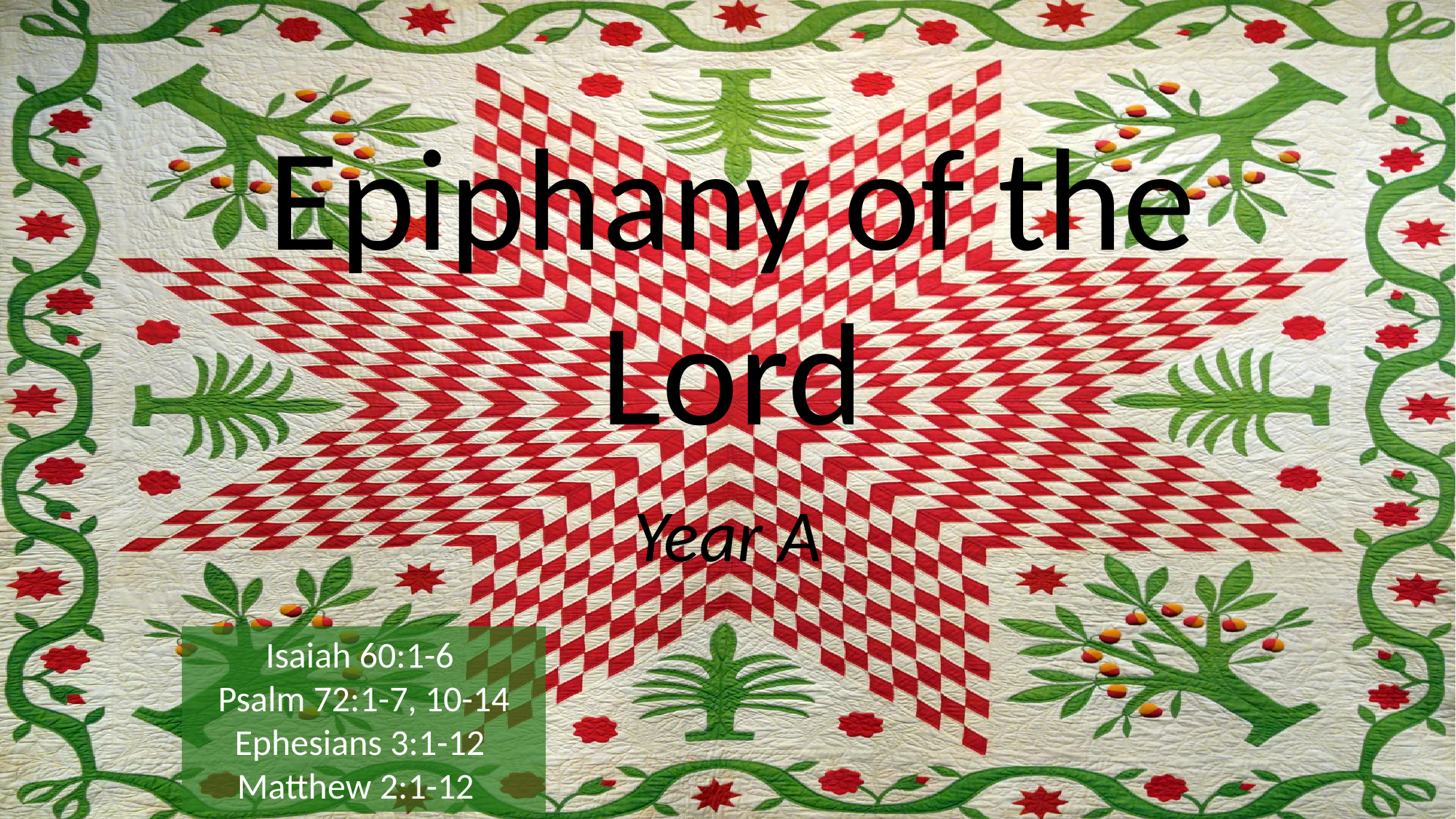

# Epiphany of the Lord
Year A
Isaiah 60:1-6
Psalm 72:1-7, 10-14
Ephesians 3:1-12
Matthew 2:1-12